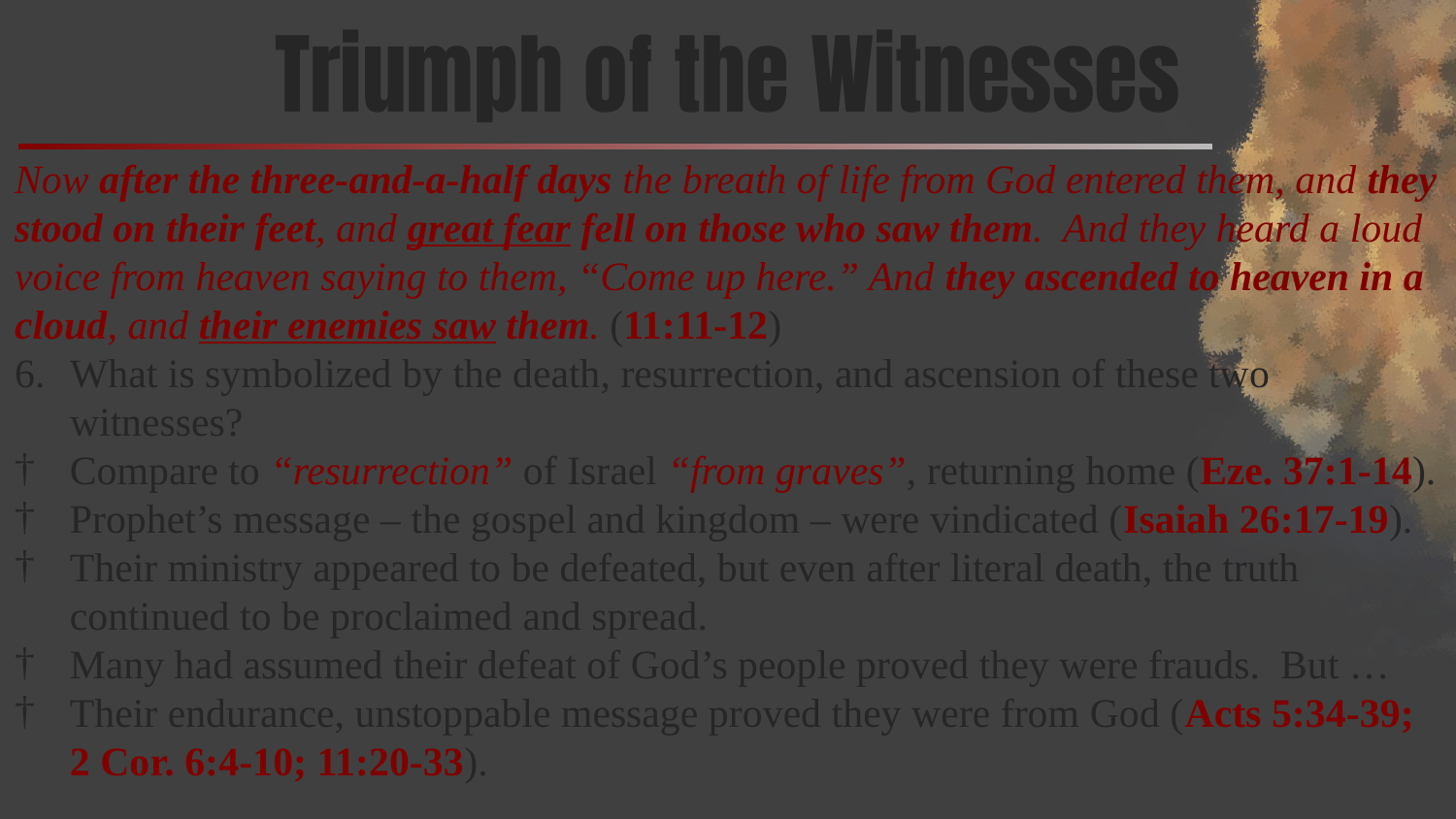

# Triumph of the Witnesses
Now after the three-and-a-half days the breath of life from God entered them, and they stood on their feet, and great fear fell on those who saw them.  And they heard a loud voice from heaven saying to them, “Come up here.” And they ascended to heaven in a cloud, and their enemies saw them. (11:11-12)
What is symbolized by the death, resurrection, and ascension of these two witnesses?
Compare to “resurrection” of Israel “from graves”, returning home (Eze. 37:1-14).
Prophet’s message – the gospel and kingdom – were vindicated (Isaiah 26:17-19).
Their ministry appeared to be defeated, but even after literal death, the truth continued to be proclaimed and spread.
Many had assumed their defeat of God’s people proved they were frauds.  But …
Their endurance, unstoppable message proved they were from God (Acts 5:34-39; 2 Cor. 6:4-10; 11:20-33).